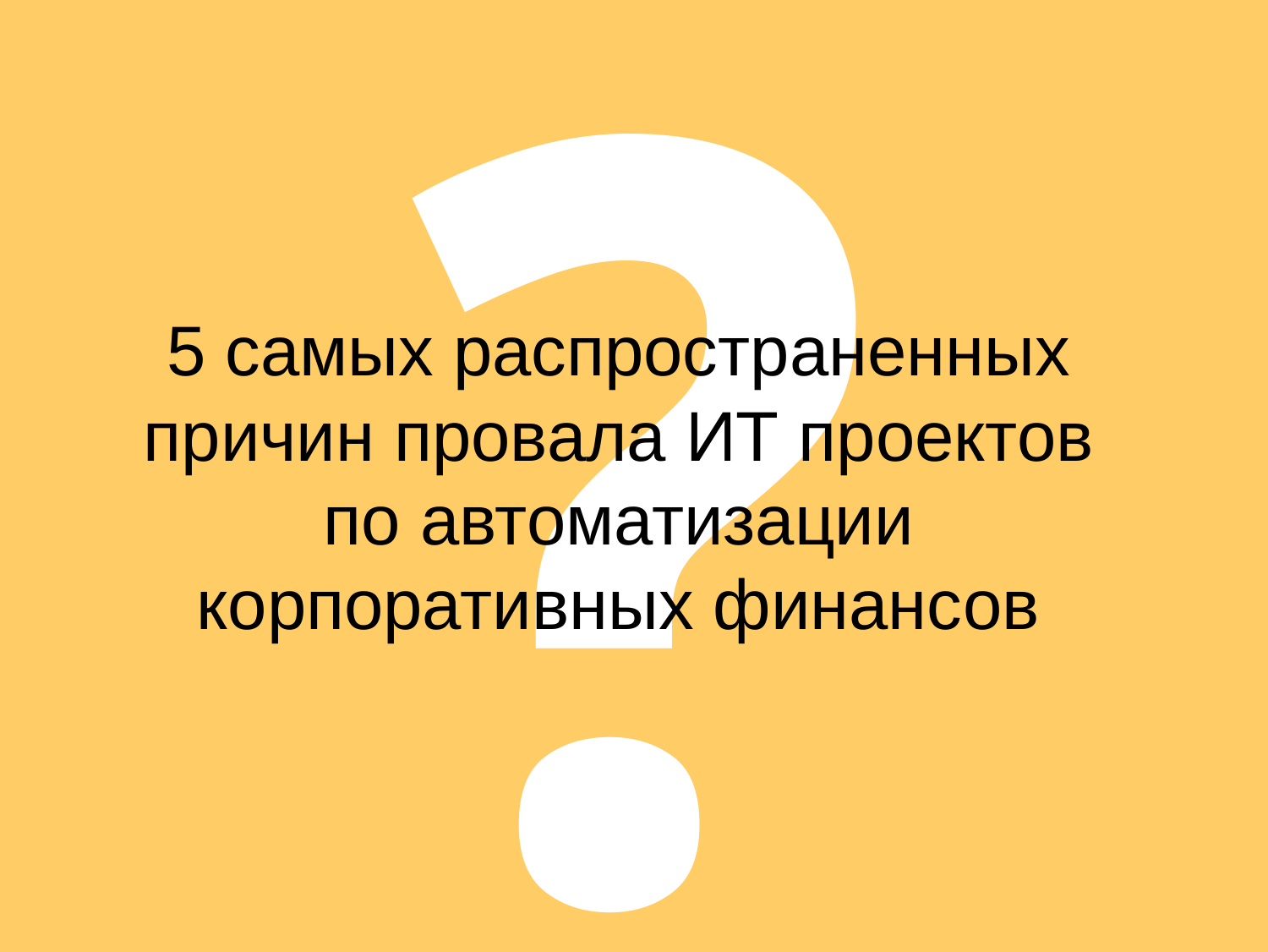

?
5 самых распространенных причин провала ИТ проектов по автоматизации корпоративных финансов